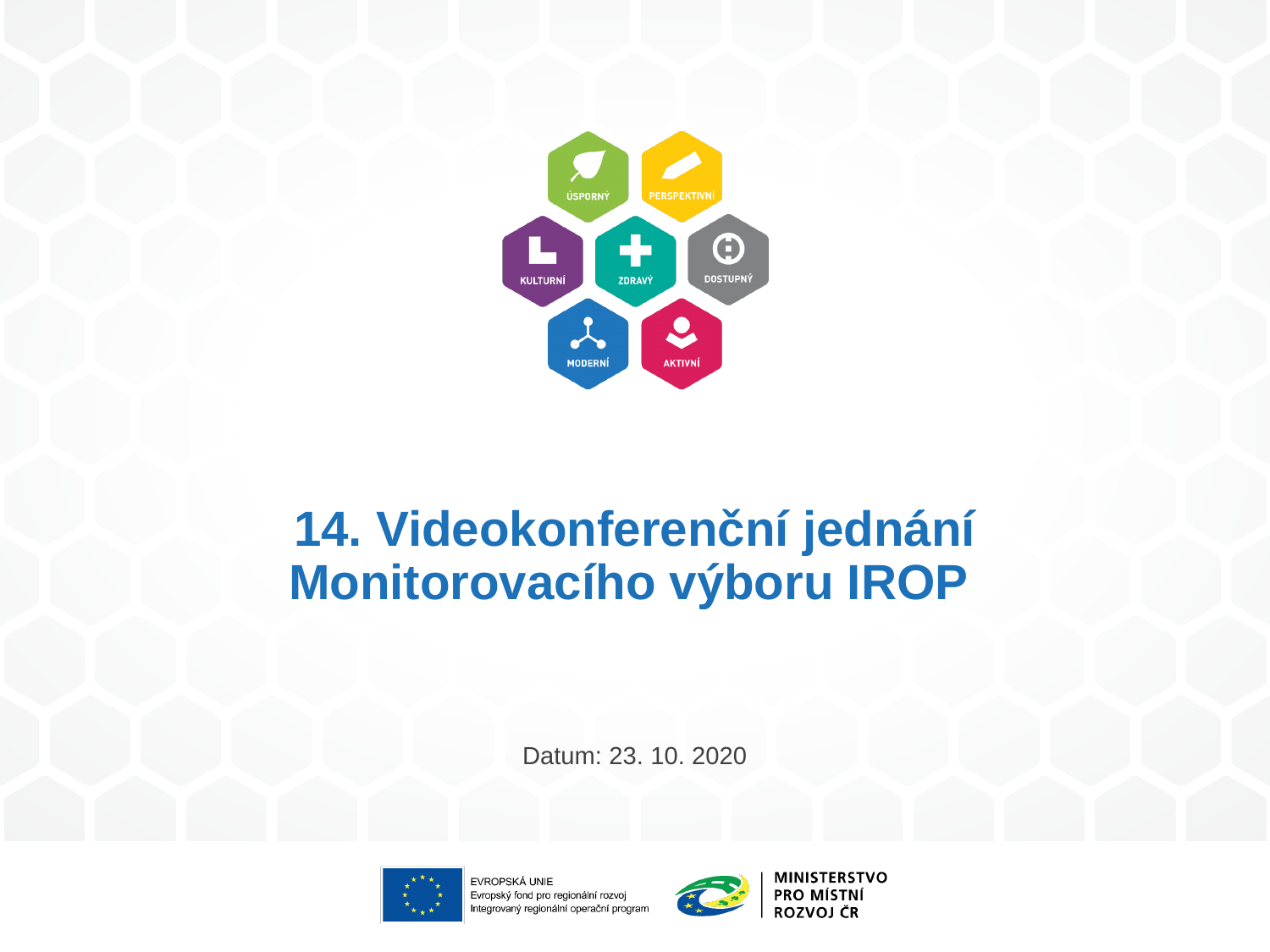

# 14. Videokonferenční jednání Monitorovacího výboru IROP
Datum: 23. 10. 2020